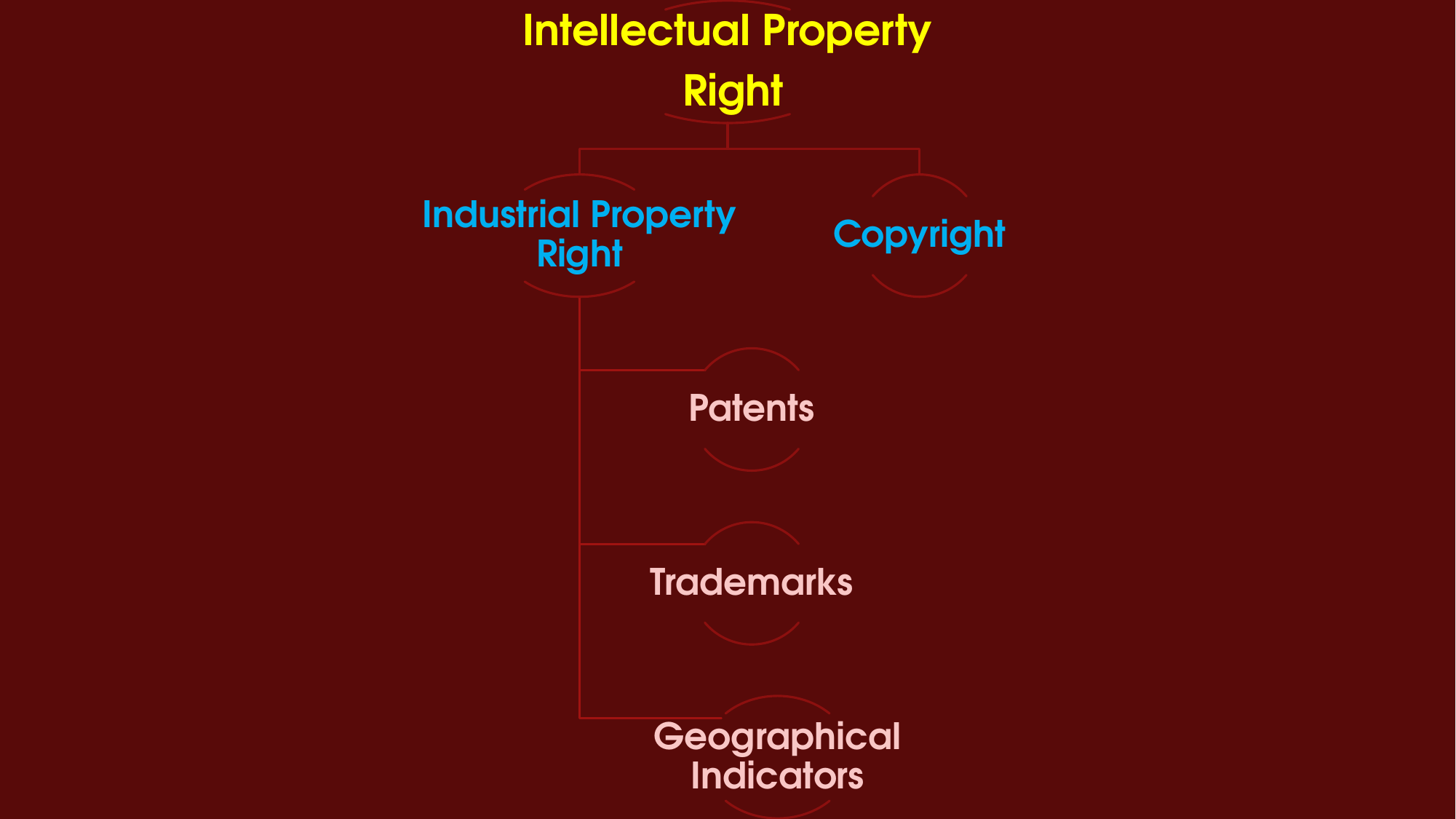

Intellectual Property
 Right
Industrial Property Right
Patents
Trademarks
Geographical Indicators
Copyright